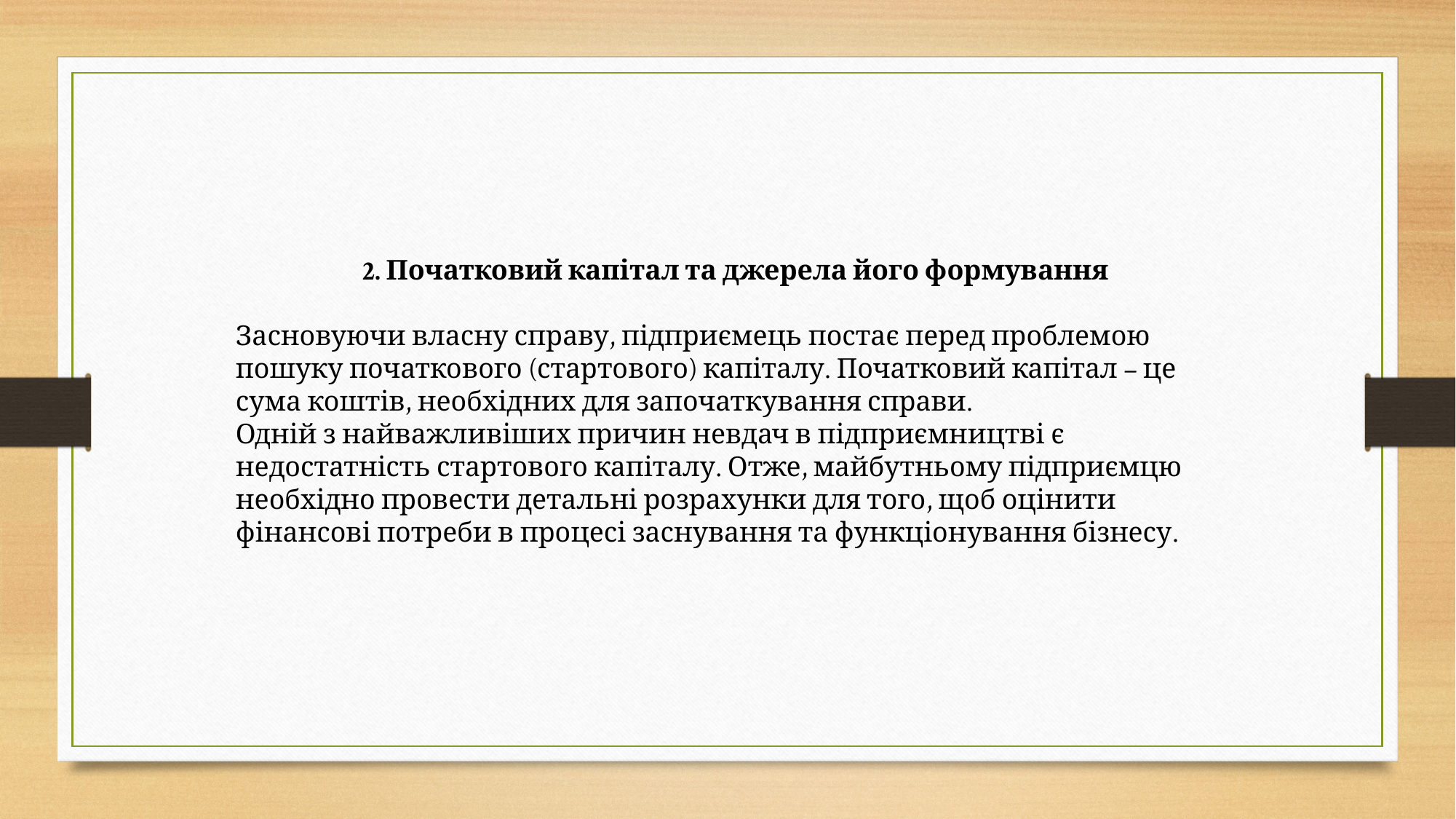

2. Початковий капітал та джерела його формування

Засновуючи власну справу, підприємець постає перед проблемою пошуку початкового (стартового) капіталу. Початковий капітал – це сума коштів, необхідних для започаткування справи.
Одній з найважливіших причин невдач в підприємництві є недостатність стартового капіталу. Отже, майбутньому підприємцю необхідно провести детальні розрахунки для того, щоб оцінити фінансові потреби в процесі заснування та функціонування бізнесу.